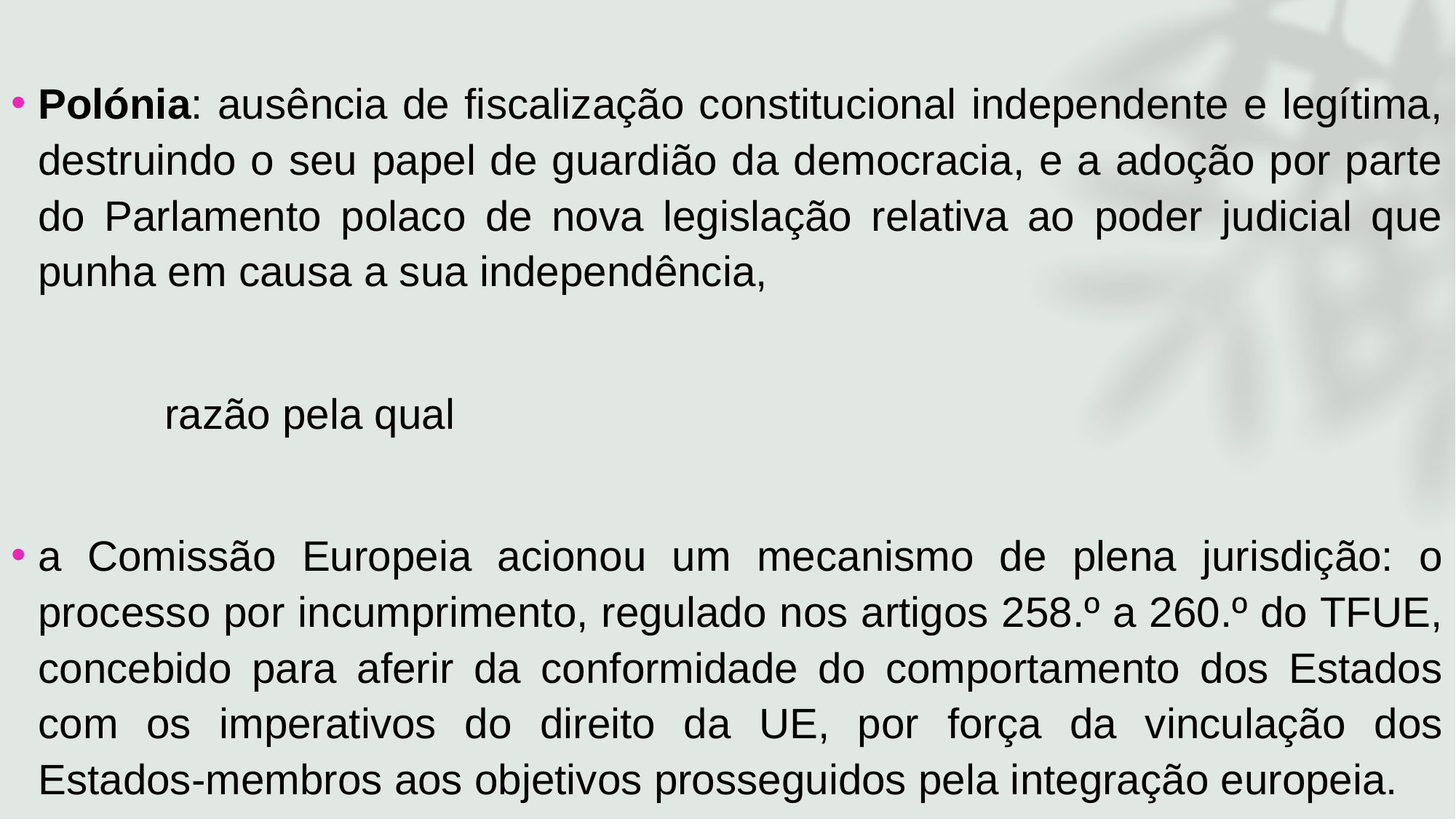

Polónia: ausência de fiscalização constitucional independente e legítima, destruindo o seu papel de guardião da democracia, e a adoção por parte do Parlamento polaco de nova legislação relativa ao poder judicial que punha em causa a sua independência,

             razão pela qual

a Comissão Europeia acionou um mecanismo de plena jurisdição: o processo por incumprimento, regulado nos artigos 258.º a 260.º do TFUE, concebido para aferir da conformidade do comportamento dos Estados com os imperativos do direito da UE, por força da vinculação dos Estados-membros aos objetivos prosseguidos pela integração europeia.